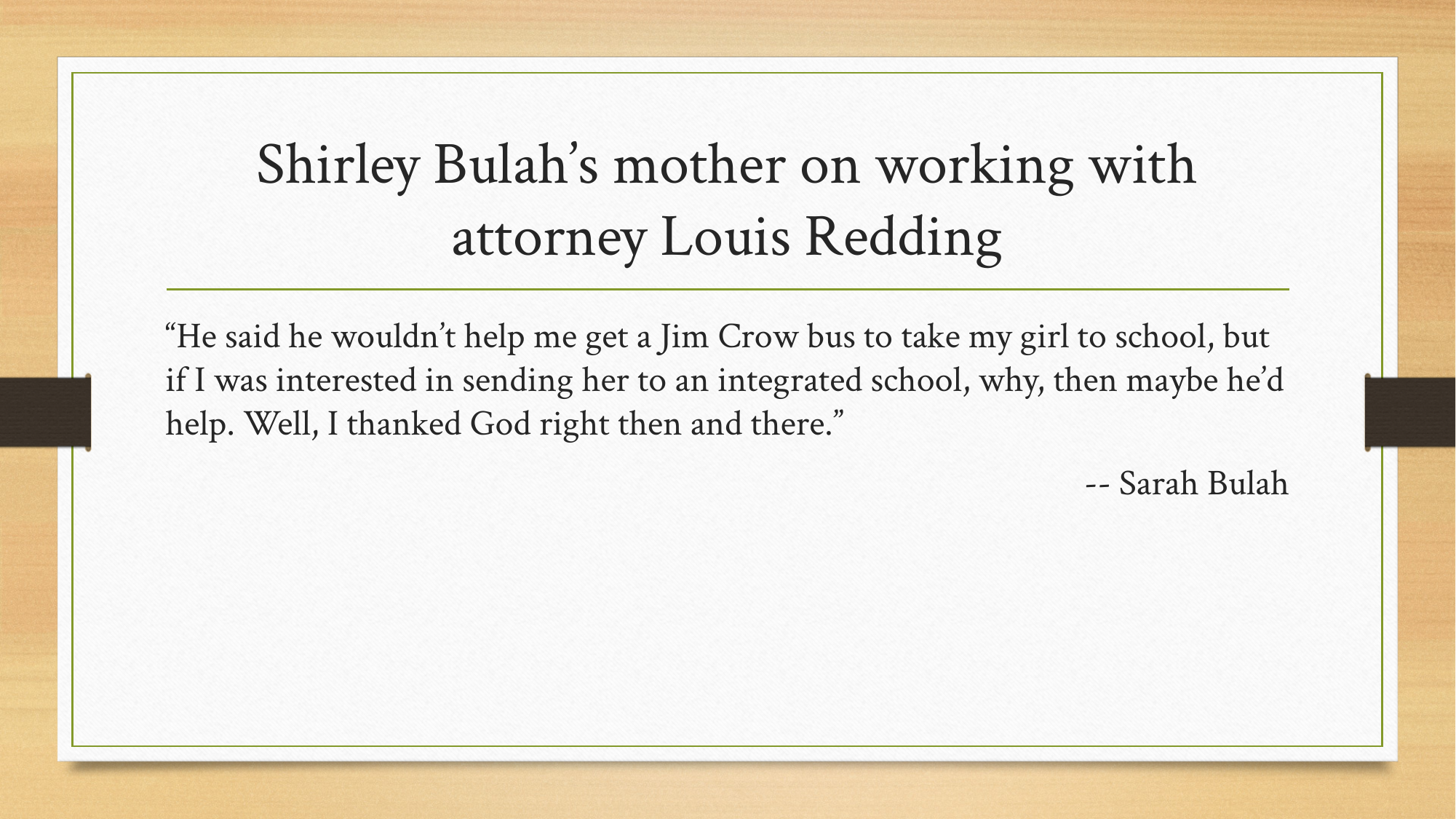

# Shirley Bulah’s mother on working with attorney Louis Redding
“He said he wouldn’t help me get a Jim Crow bus to take my girl to school, but if I was interested in sending her to an integrated school, why, then maybe he’d help. Well, I thanked God right then and there.”
-- Sarah Bulah